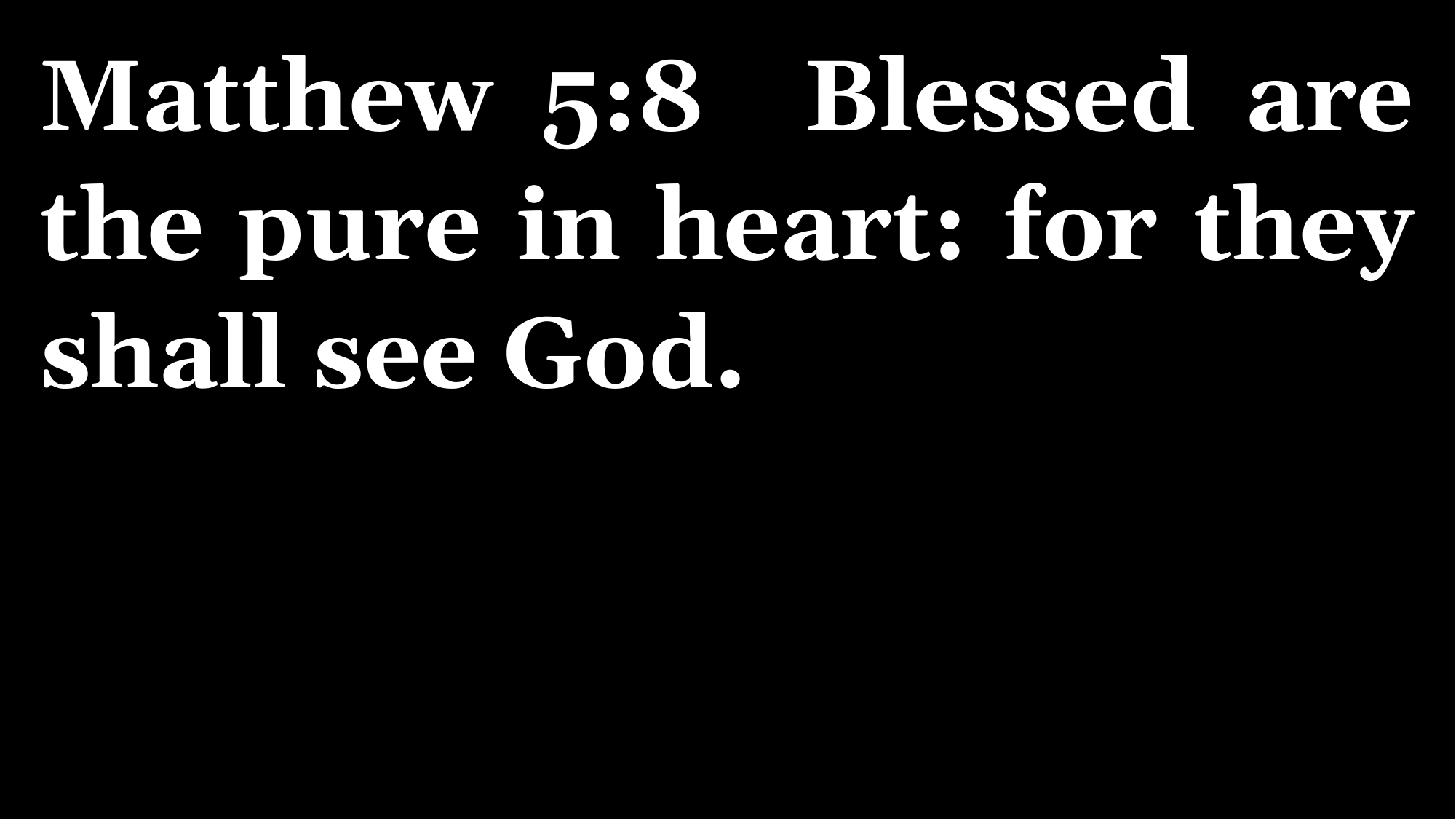

Matthew 5:8  Blessed are the pure in heart: for they shall see God.